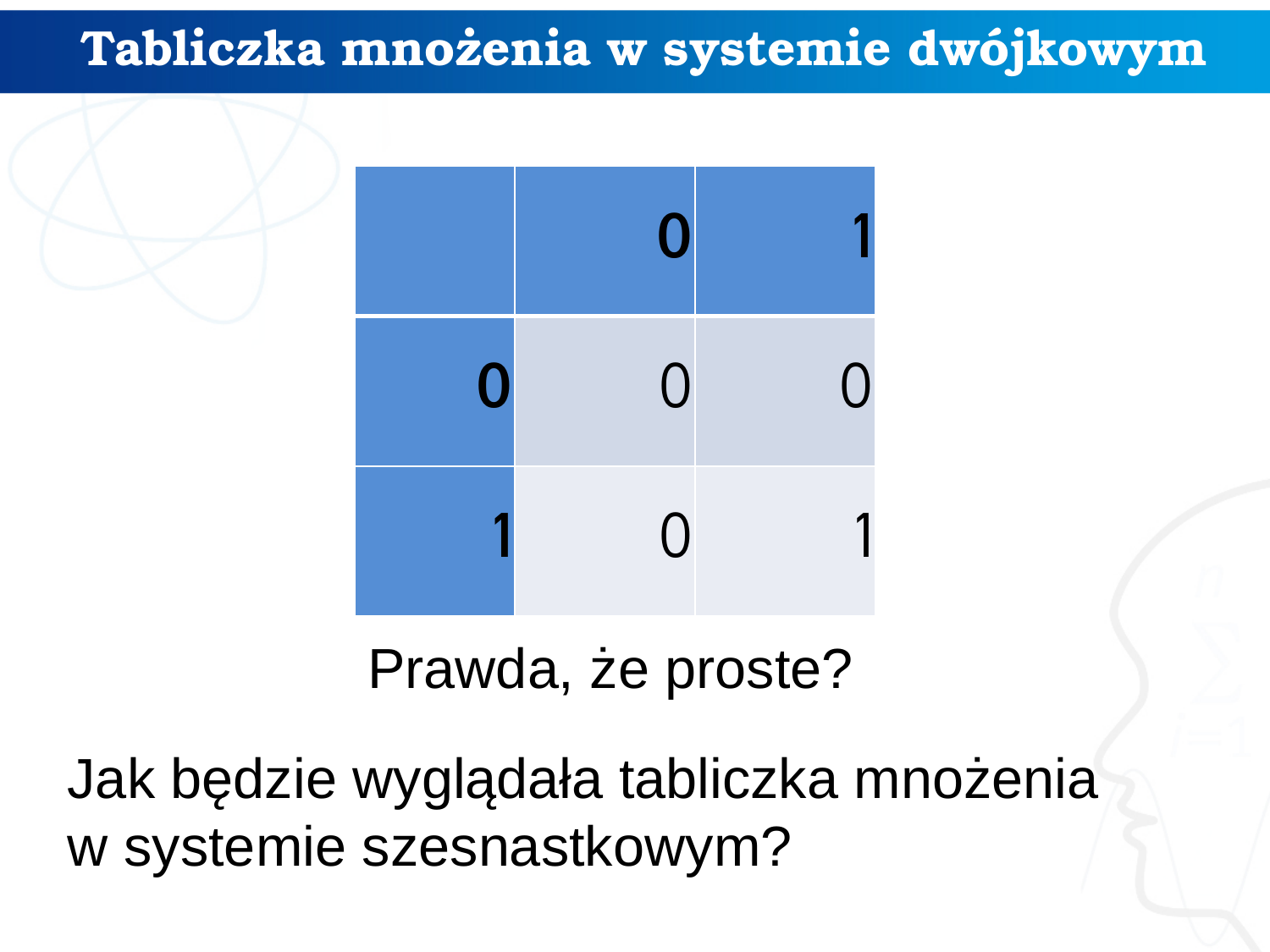

# Tabliczka mnożenia w systemie dwójkowym
|  | 0 | 1 |
| --- | --- | --- |
| 0 | 0 | 0 |
| 1 | 0 | 1 |
Prawda, że proste?
Jak będzie wyglądała tabliczka mnożenia
w systemie szesnastkowym?